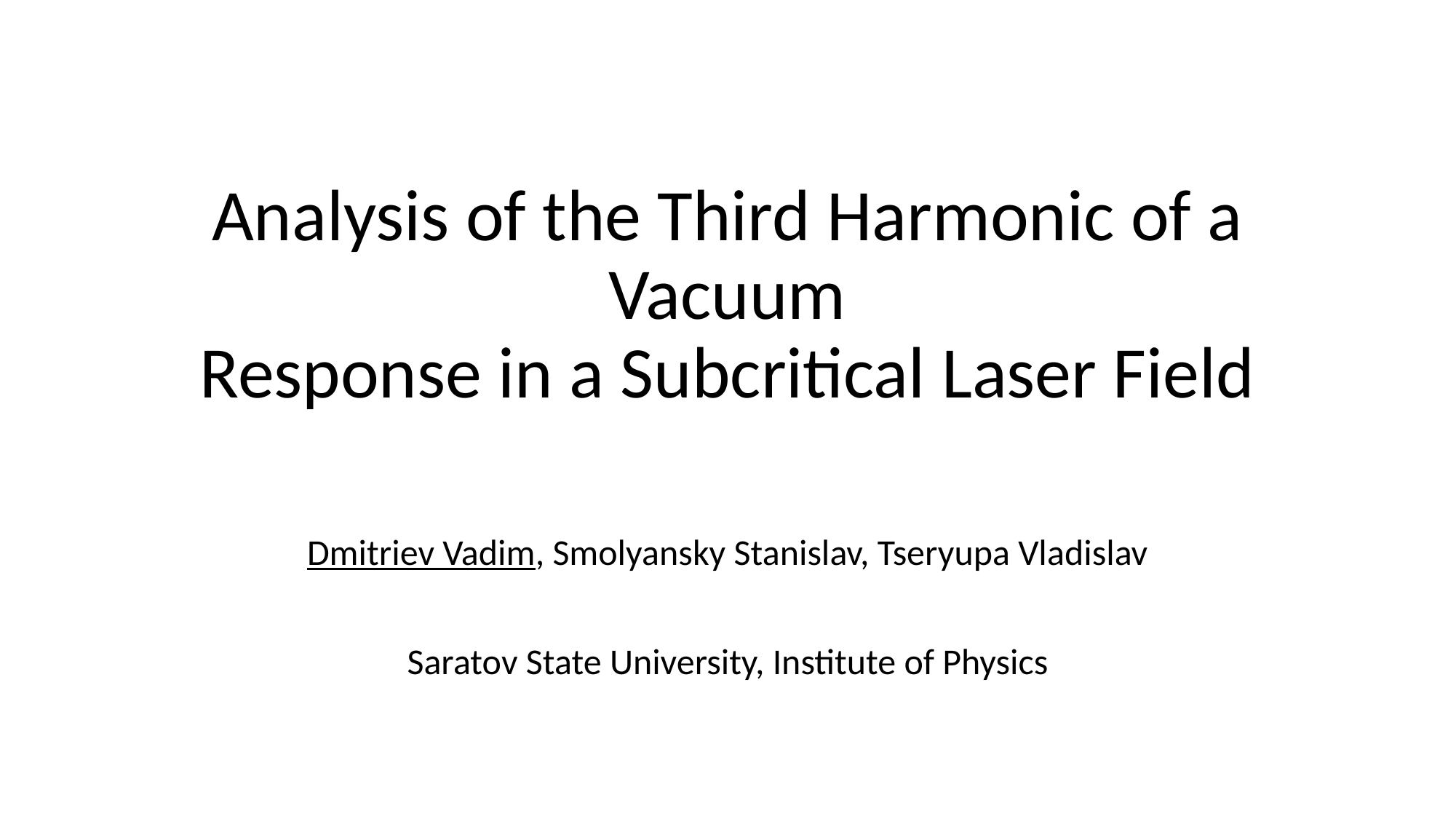

# Analysis of the Third Harmonic of a Vacuum Response in a Subcritical Laser Field
Dmitriev Vadim, Smolyansky Stanislav, Tseryupa Vladislav

Saratov State University, Institute of Physics